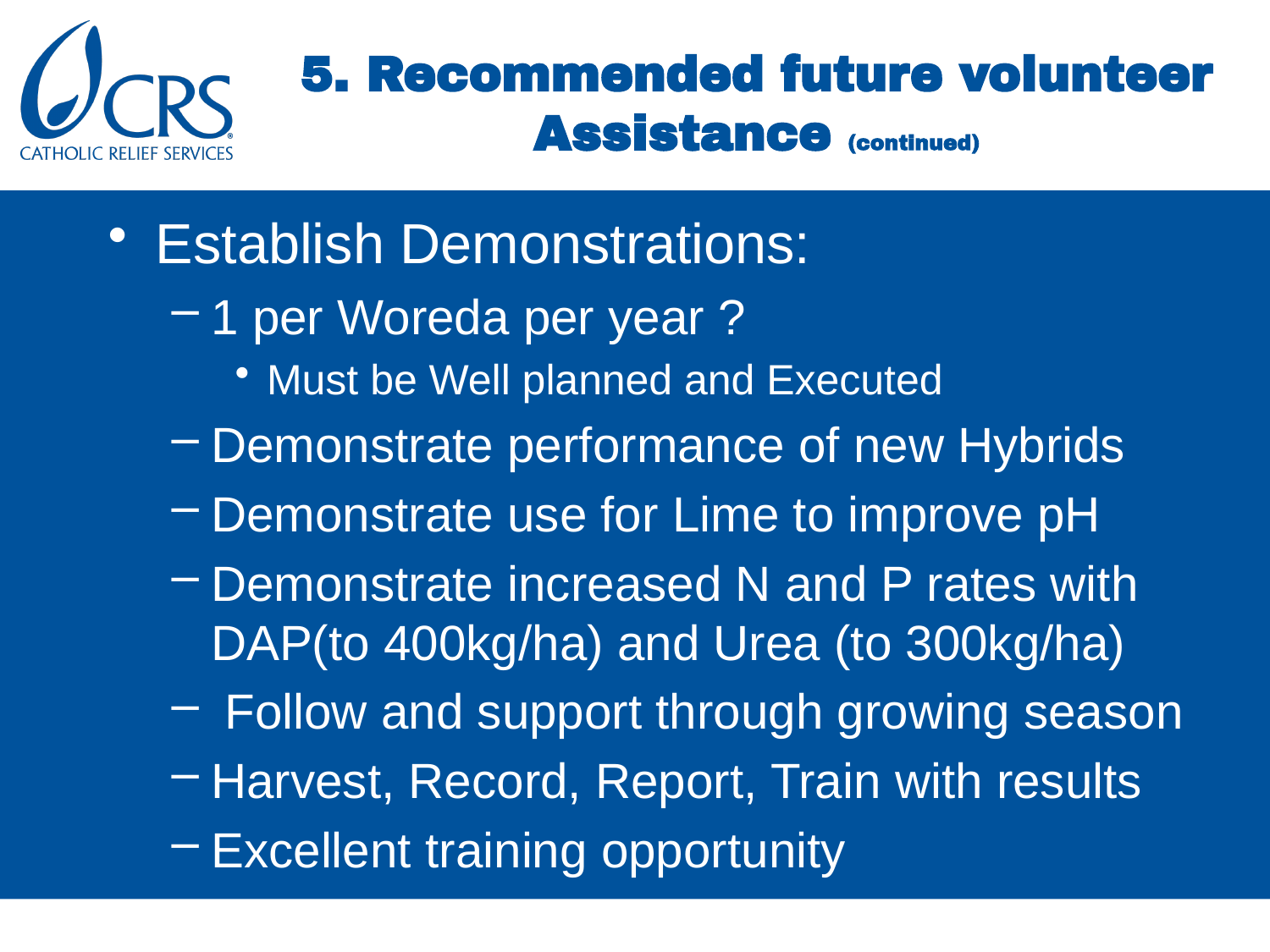

# 5. Recommended future volunteer Assistance (continued)
Establish Demonstrations:
1 per Woreda per year ?
Must be Well planned and Executed
Demonstrate performance of new Hybrids
Demonstrate use for Lime to improve pH
Demonstrate increased N and P rates with DAP(to 400kg/ha) and Urea (to 300kg/ha)
 Follow and support through growing season
Harvest, Record, Report, Train with results
Excellent training opportunity